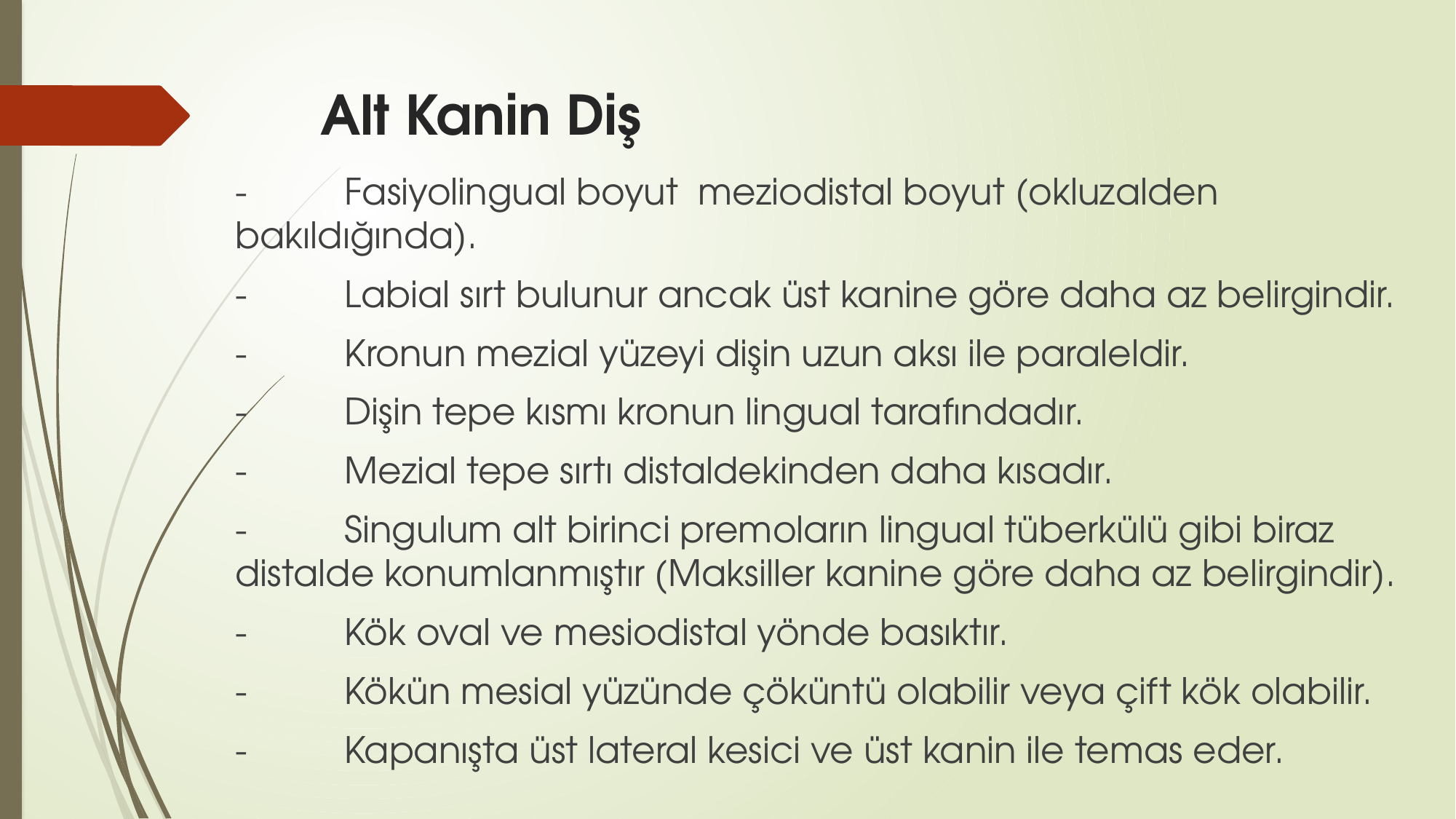

# Alt Kanin Diş
-	Fasiyolingual boyut  meziodistal boyut (okluzalden bakıldığında).
-	Labial sırt bulunur ancak üst kanine göre daha az belirgindir.
-	Kronun mezial yüzeyi dişin uzun aksı ile paraleldir.
-	Dişin tepe kısmı kronun lingual tarafındadır.
-	Mezial tepe sırtı distaldekinden daha kısadır.
-	Singulum alt birinci premoların lingual tüberkülü gibi biraz distalde konumlanmıştır (Maksiller kanine göre daha az belirgindir).
-	Kök oval ve mesiodistal yönde basıktır.
-	Kökün mesial yüzünde çöküntü olabilir veya çift kök olabilir.
-	Kapanışta üst lateral kesici ve üst kanin ile temas eder.